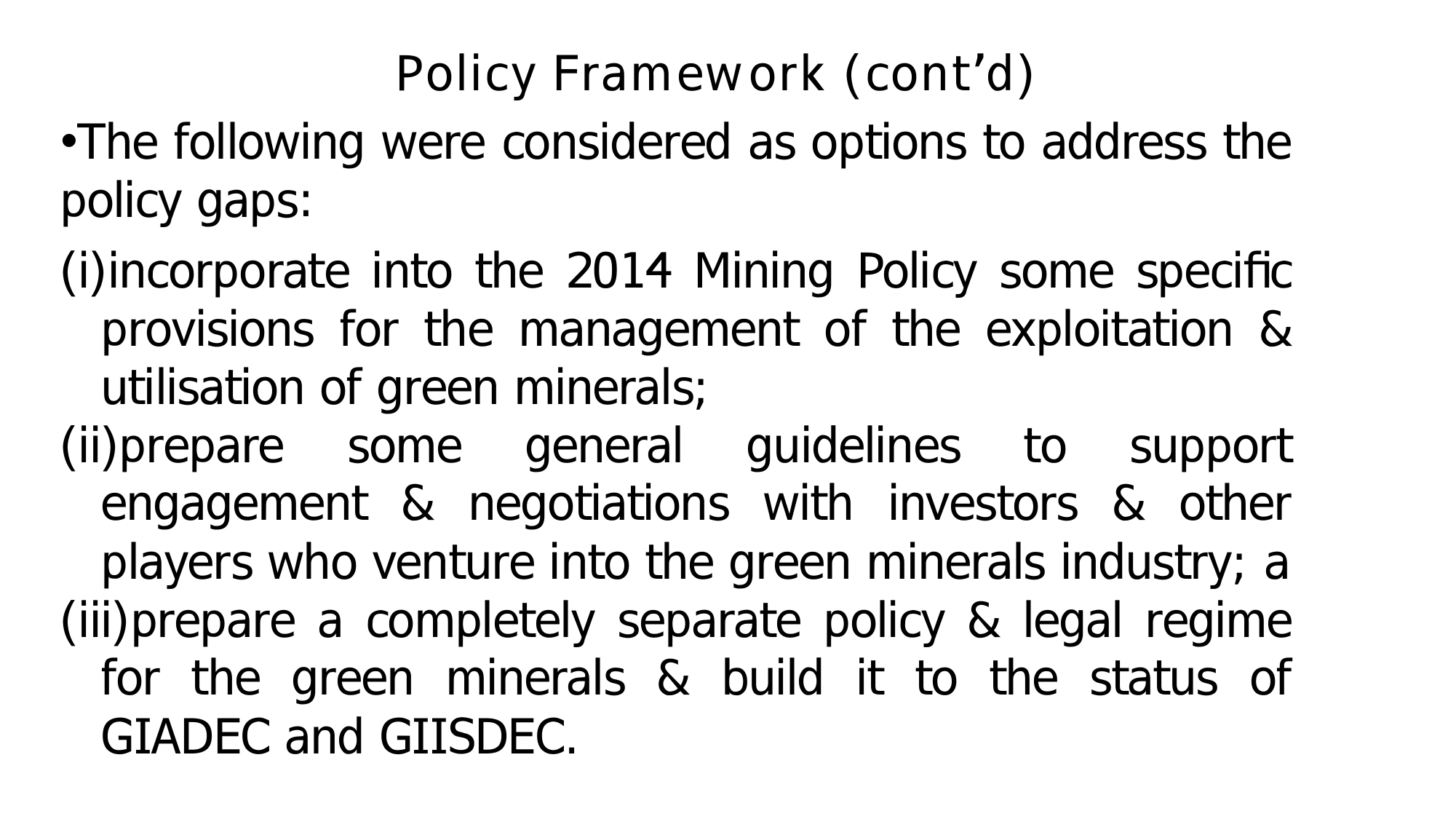

# Policy Framework (cont’d)
The following were considered as options to address the policy gaps:
incorporate into the 2014 Mining Policy some specific provisions for the management of the exploitation & utilisation of green minerals;
prepare some general guidelines to support engagement & negotiations with investors & other players who venture into the green minerals industry; a
prepare a completely separate policy & legal regime for the green minerals & build it to the status of GIADEC and GIISDEC.